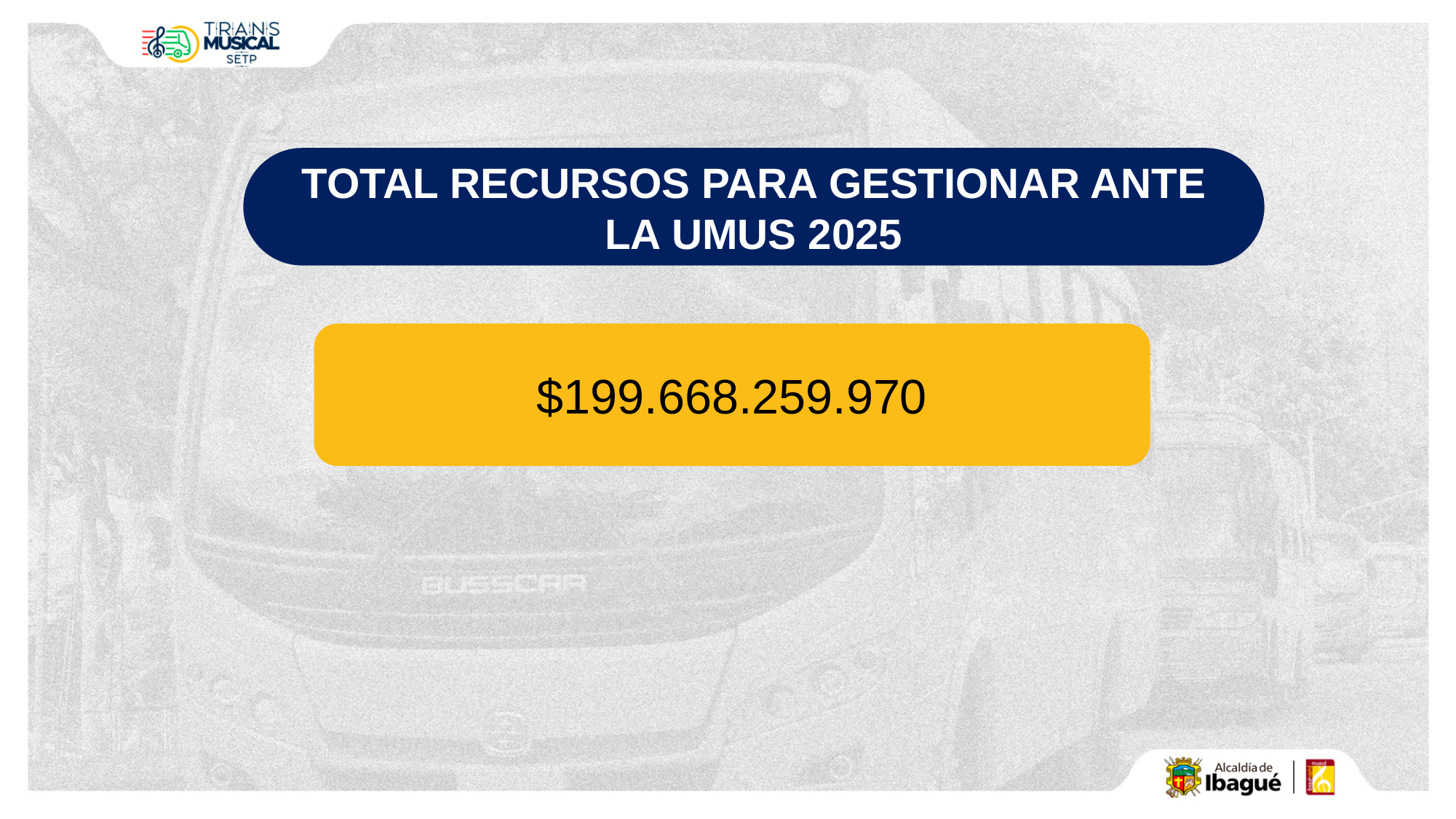

TOTAL RECURSOS PARA GESTIONAR ANTE LA UMUS 2025

$199.668.259.970